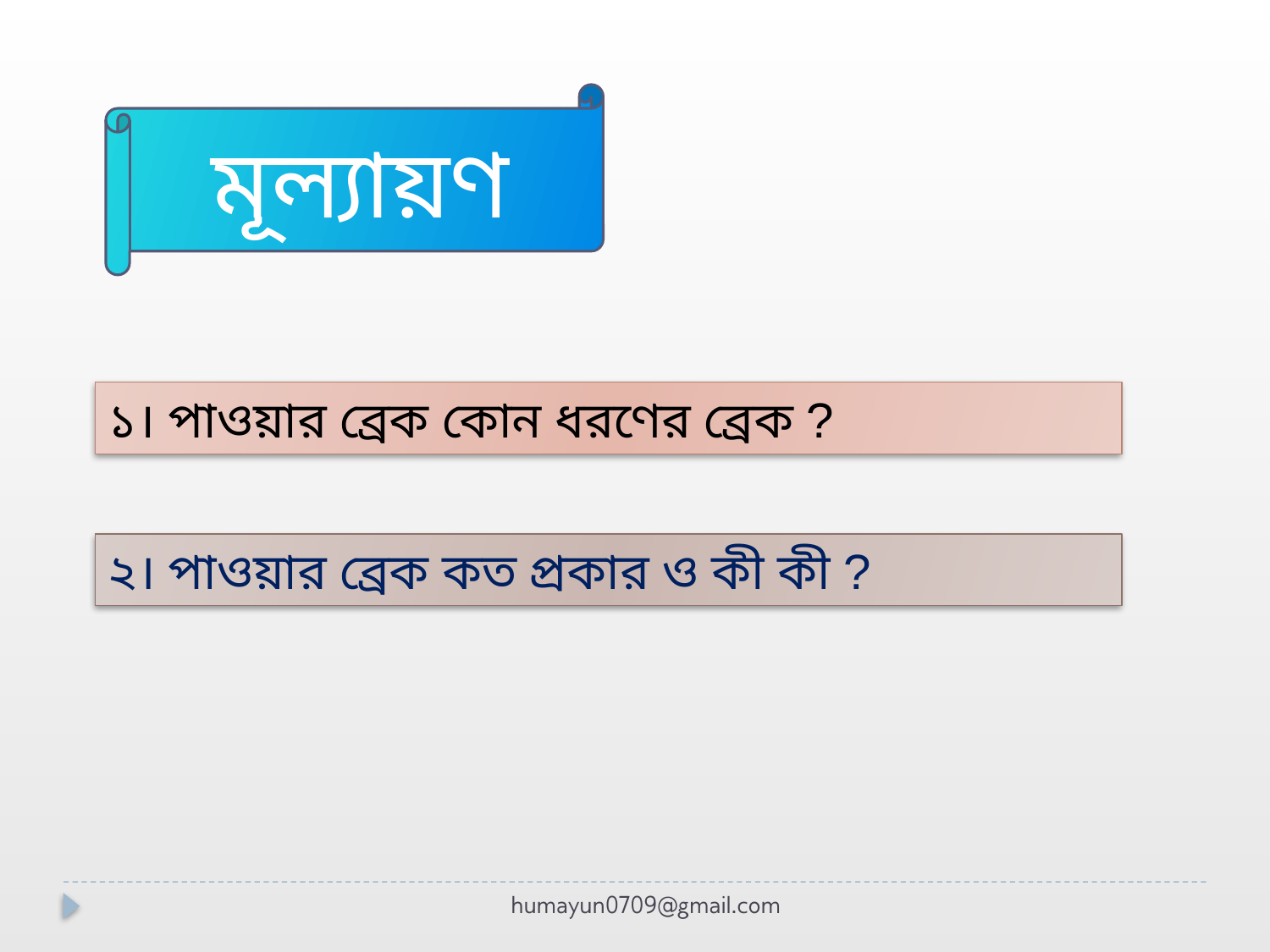

মূল্যায়ণ
১। পাওয়ার ব্রেক কোন ধরণের ব্রেক ?
২। পাওয়ার ব্রেক কত প্রকার ও কী কী ?
humayun0709@gmail.com